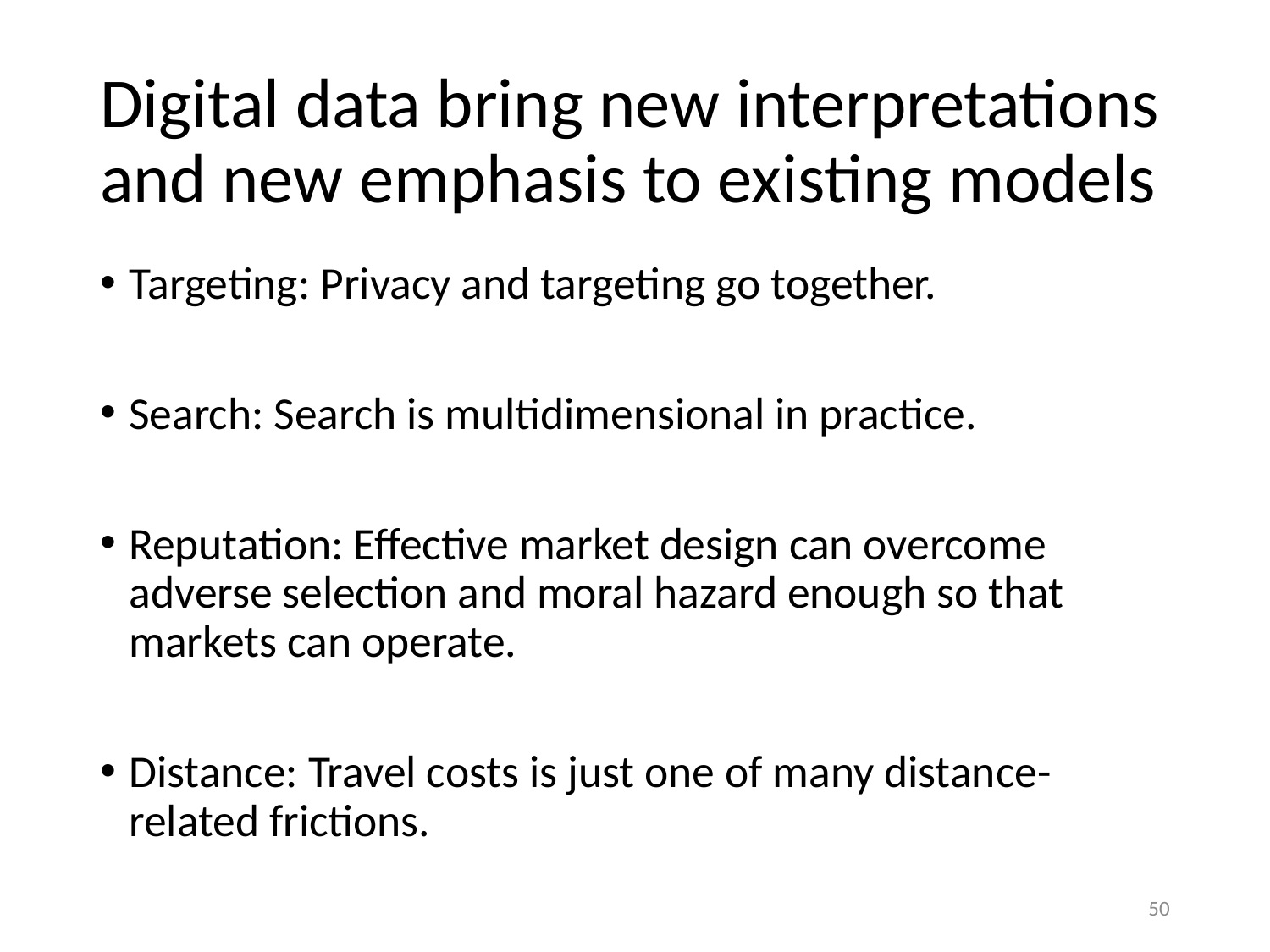

# Digital data bring new interpretations and new emphasis to existing models
Targeting: Privacy and targeting go together.

Search: Search is multidimensional in practice.

Reputation: Effective market design can overcome adverse selection and moral hazard enough so that markets can operate.

Distance: Travel costs is just one of many distance-related frictions.

50